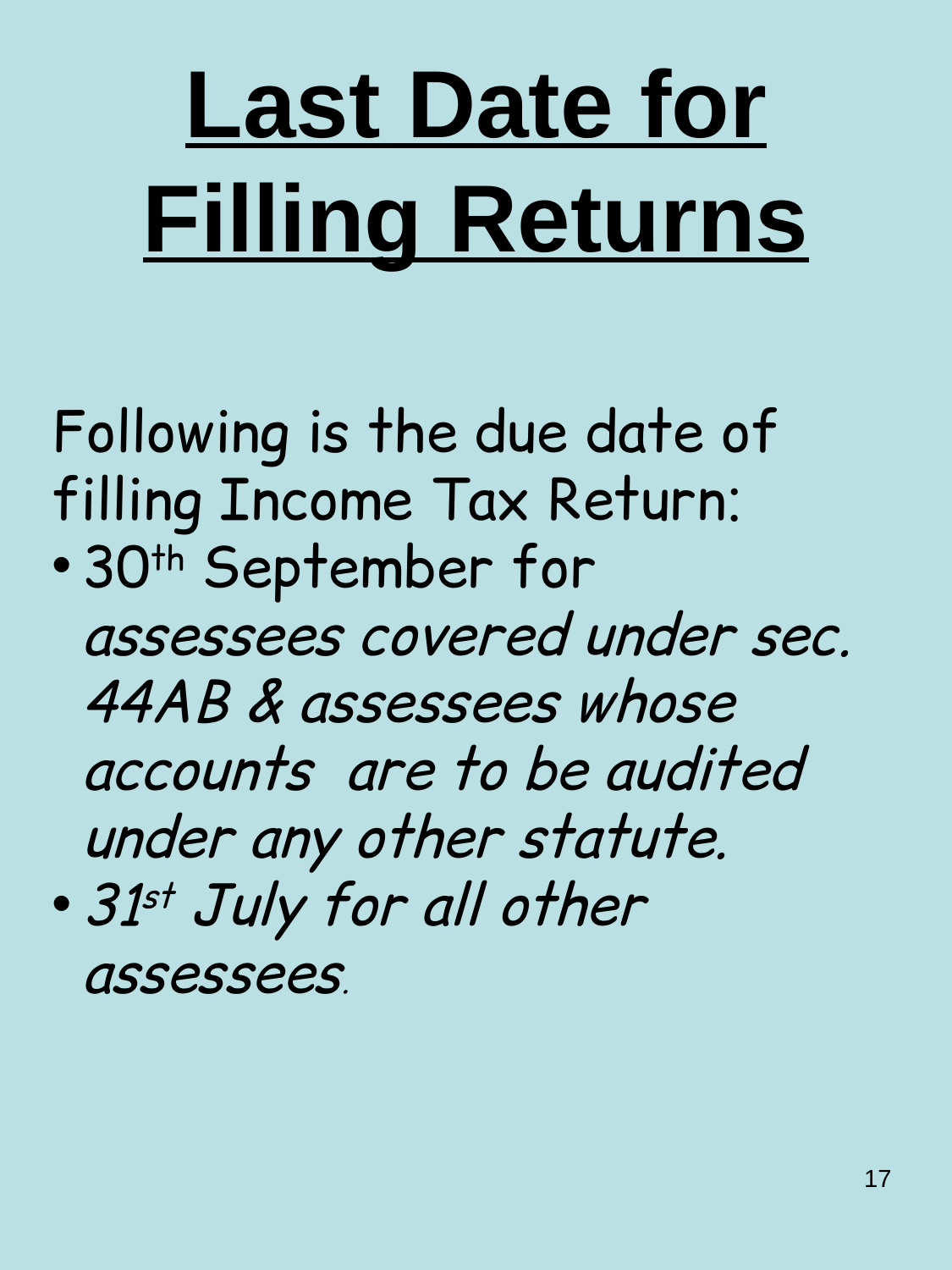

# Last Date for Filling Returns
Following is the due date of filling Income Tax Return:
30th September for assessees covered under sec. 44AB & assessees whose accounts  are to be audited under any other statute.
31st July for all other assessees.
17